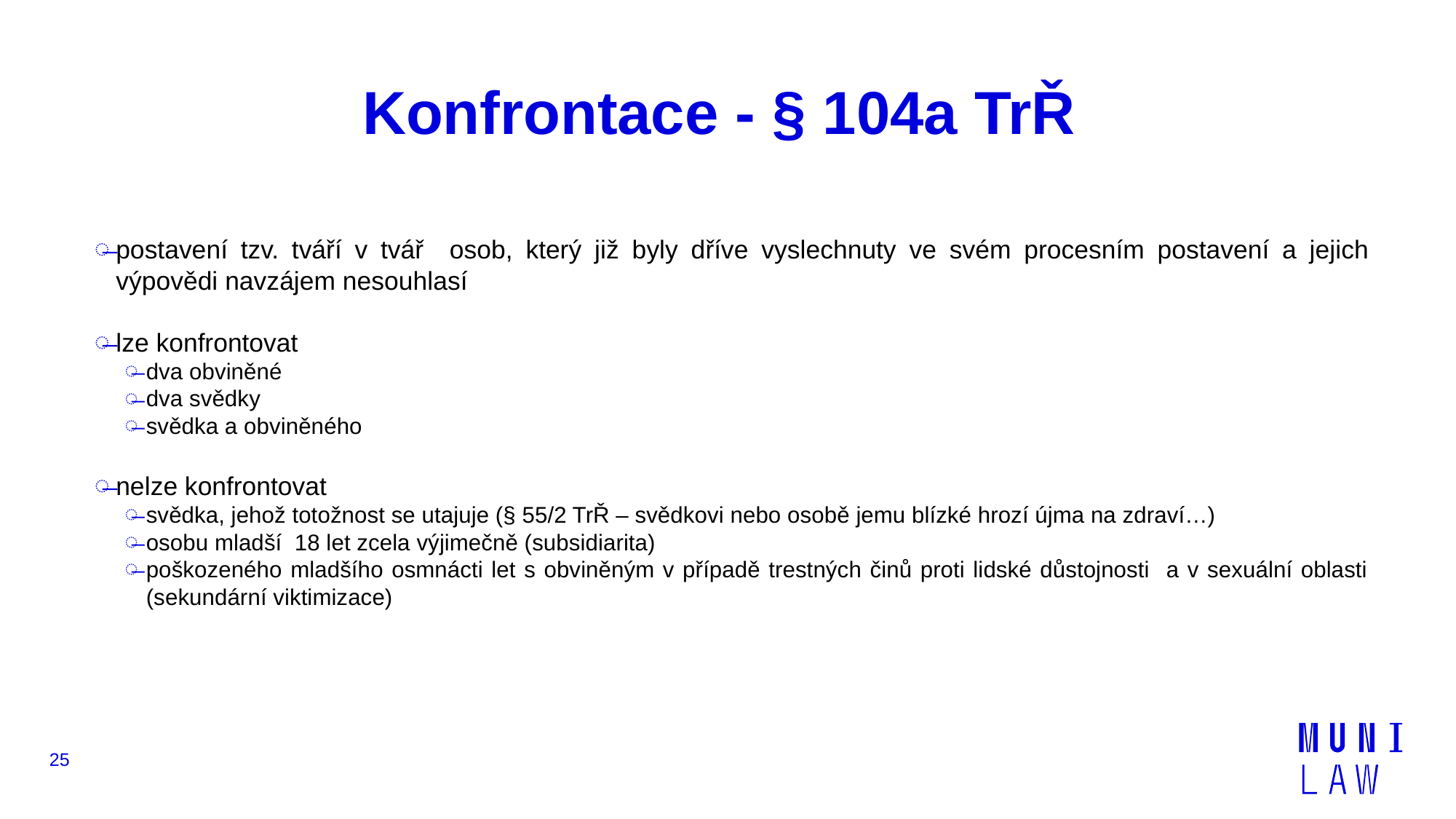

# Konfrontace - § 104a TrŘ

postavení tzv. tváří v tvář  osob, který již byly dříve vyslechnuty ve svém procesním postavení a jejich výpovědi navzájem nesouhlasí

lze konfrontovat
dva obviněné
dva svědky
svědka a obviněného

nelze konfrontovat
svědka, jehož totožnost se utajuje (§ 55/2 TrŘ – svědkovi nebo osobě jemu blízké hrozí újma na zdraví…)
osobu mladší  18 let zcela výjimečně (subsidiarita)
poškozeného mladšího osmnácti let s obviněným v případě trestných činů proti lidské důstojnosti  a v sexuální oblasti (sekundární viktimizace)

25